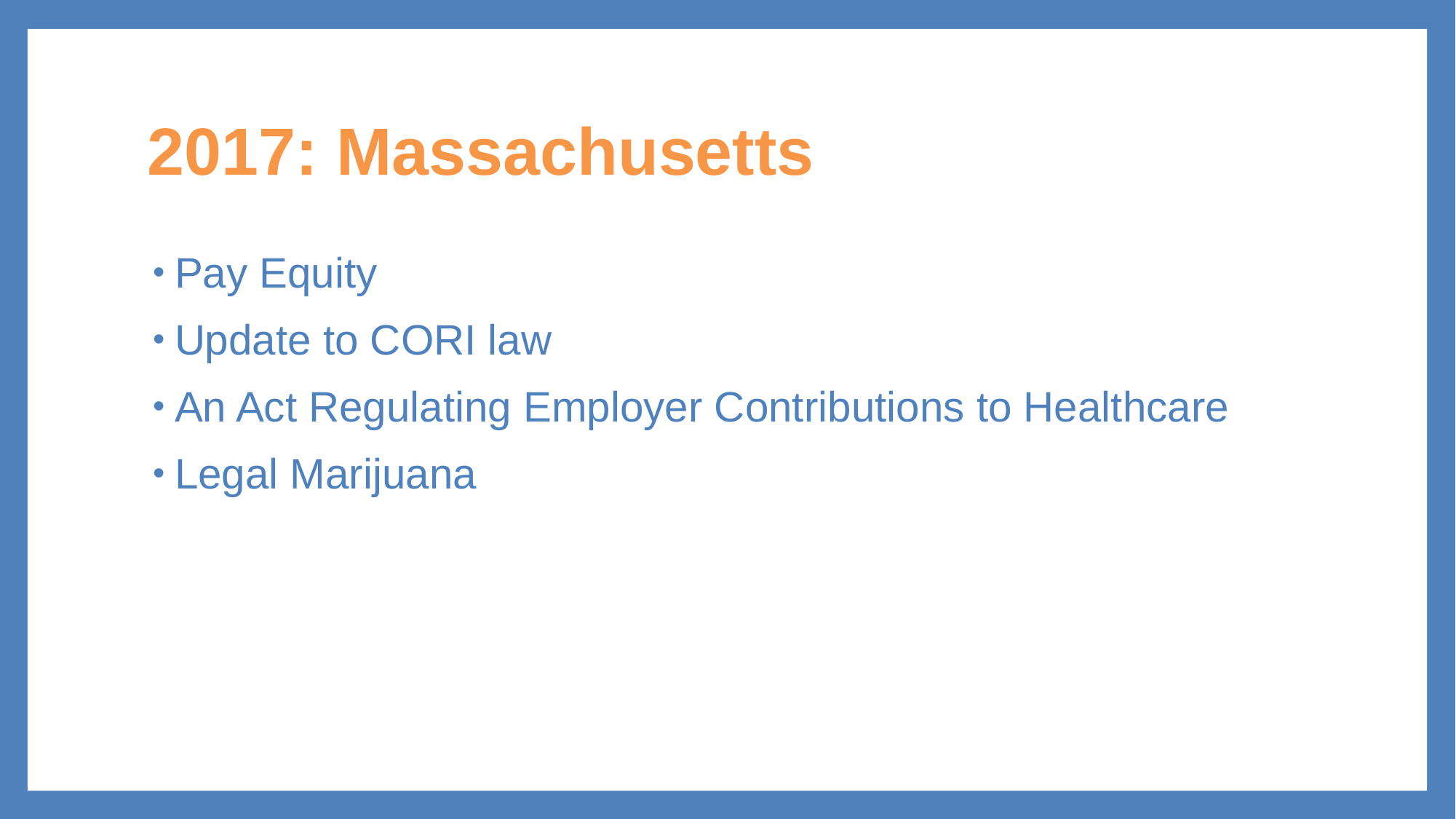

# 2017: Massachusetts
Pay Equity
Update to CORI law
An Act Regulating Employer Contributions to Healthcare
Legal Marijuana